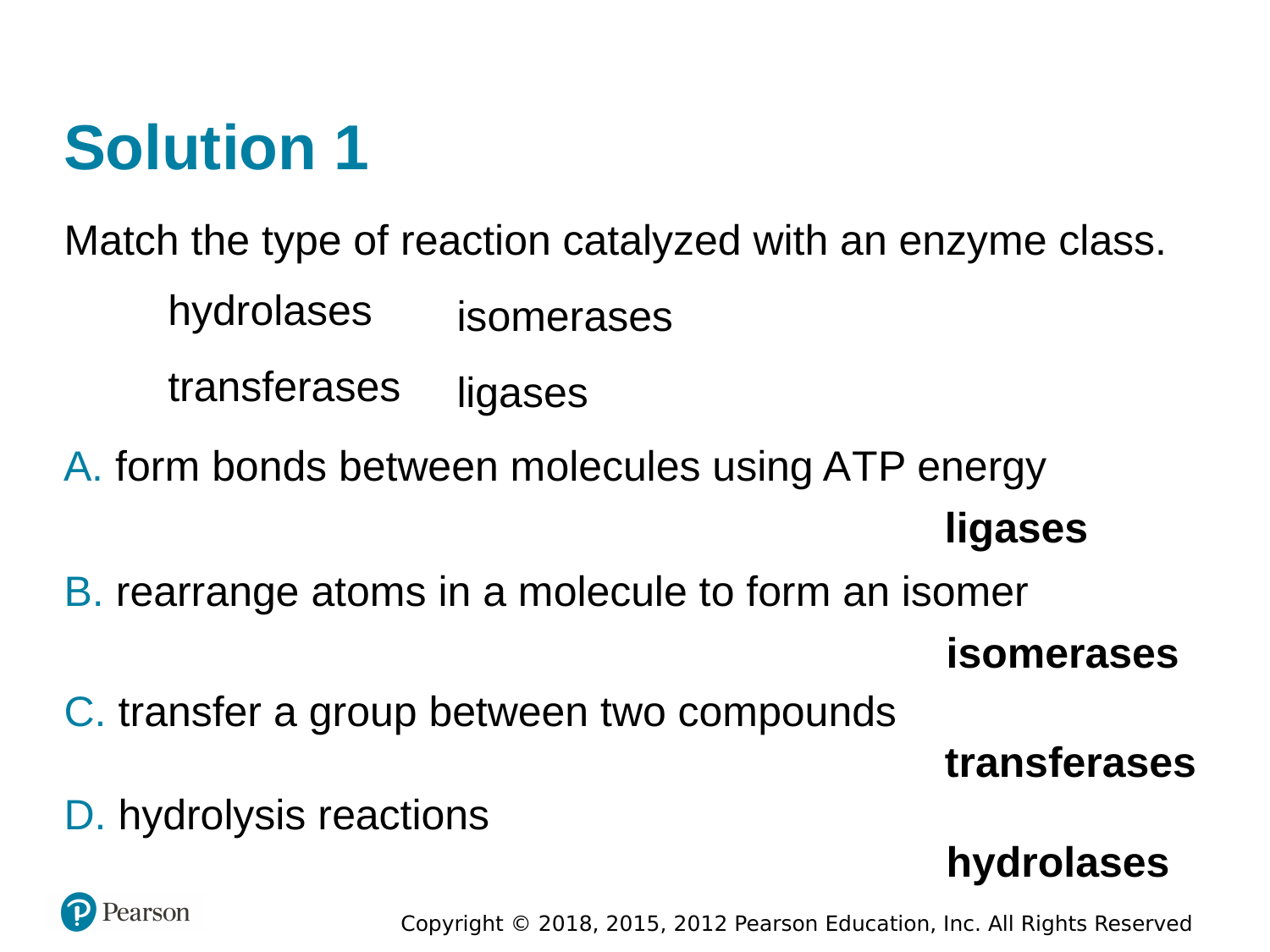

# Solution 1
Match the type of reaction catalyzed with an enzyme class.
hydrolases
isomerases
transferases
ligases
A. form bonds between molecules using A T P energy
ligases
B. rearrange atoms in a molecule to form an isomer
isomerases
C. transfer a group between two compounds
transferases
D. hydrolysis reactions
hydrolases